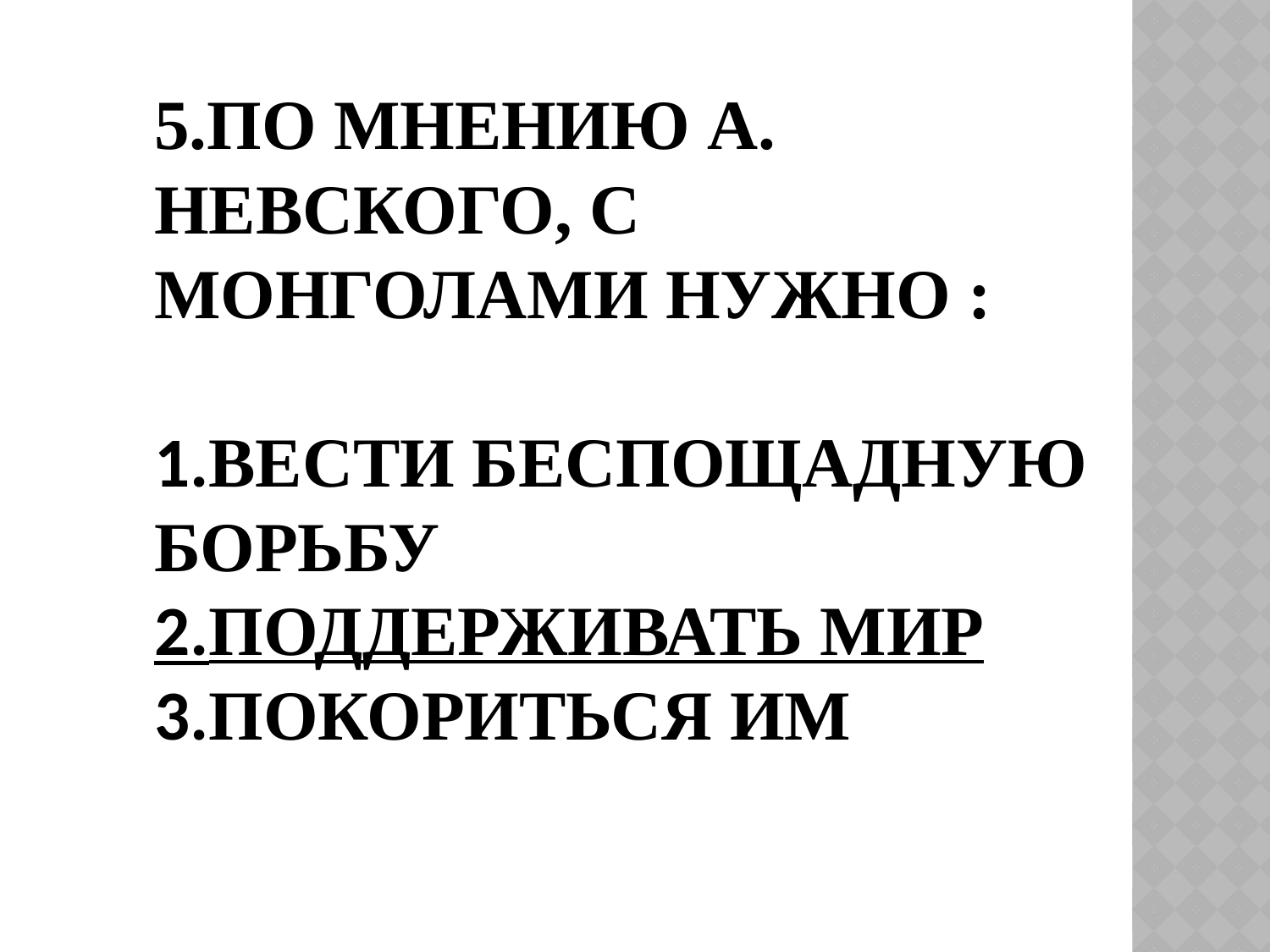

# 5.По мнению А. Невского, с монголами нужно : 1.Вести беспощадную борьбу 2.Поддерживать мир 3.Покориться им